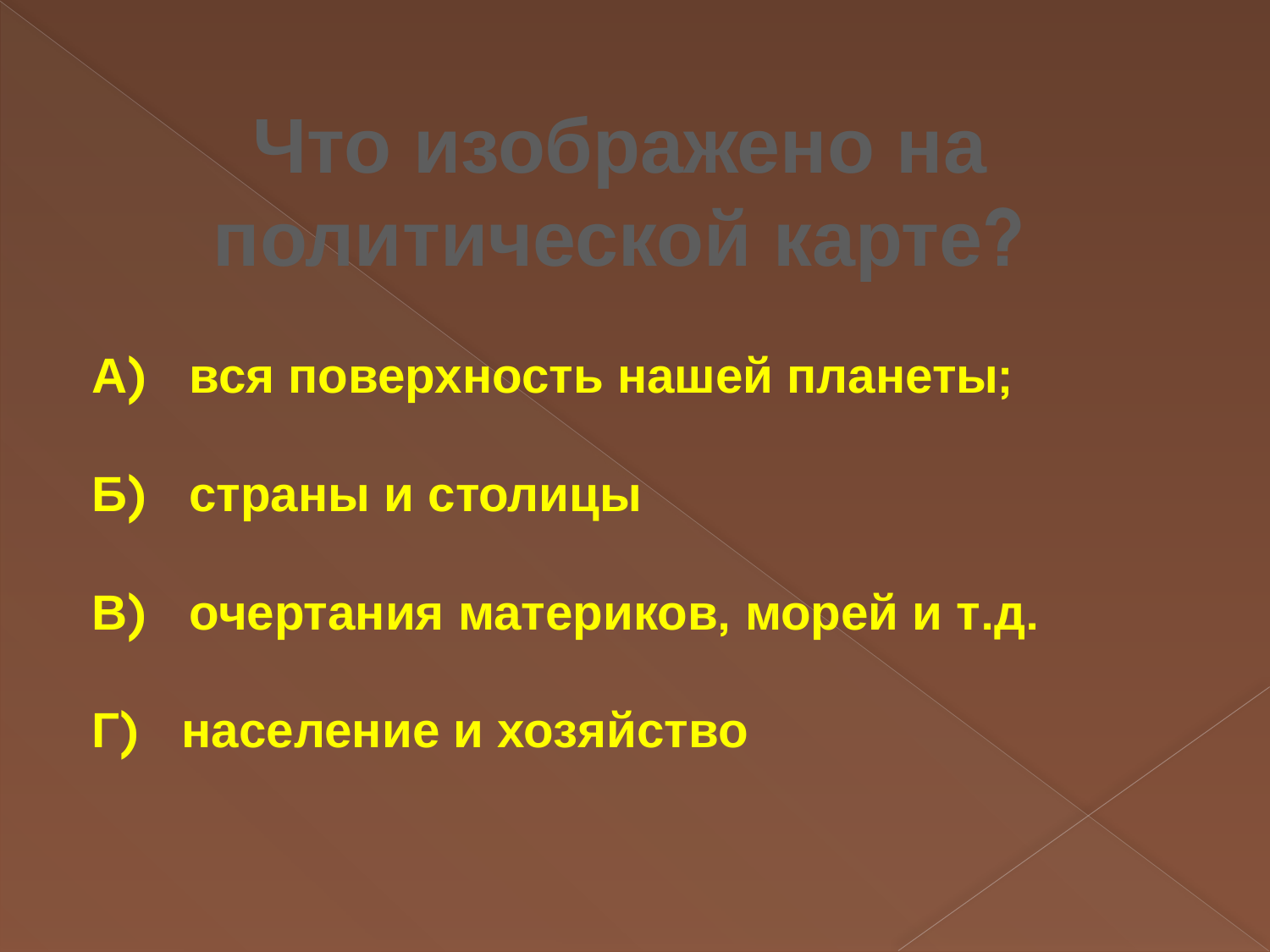

Что изображено на политической карте?
А)   вся поверхность нашей планеты;

Б)   страны и столицы

В)   очертания материков, морей и т.д.

Г)   население и хозяйство